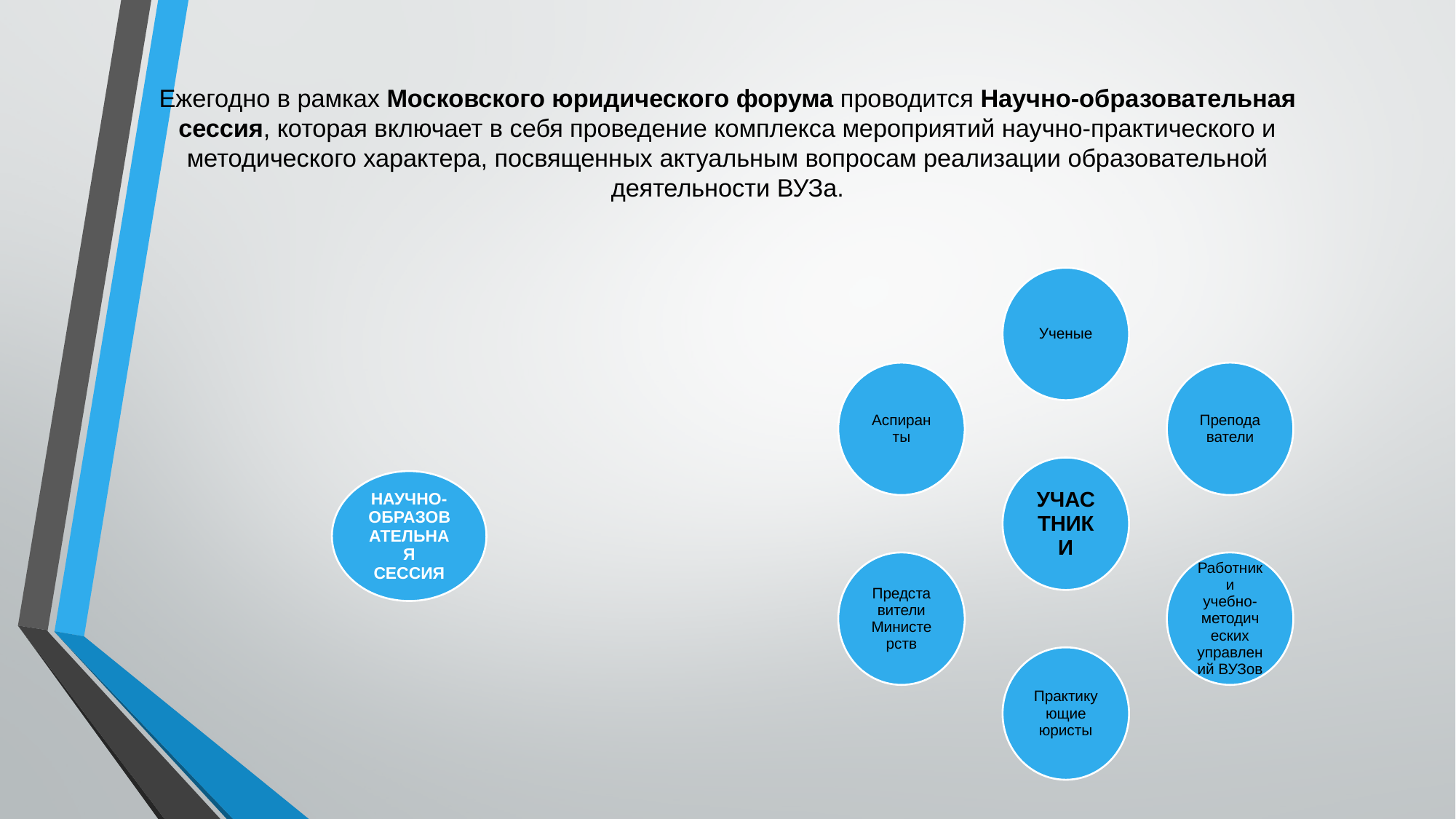

# Ежегодно в рамках Московского юридического форума проводится Научно-образовательная сессия, которая включает в себя проведение комплекса мероприятий научно-практического и методического характера, посвященных актуальным вопросам реализации образовательной деятельности ВУЗа.
УЧАСТНИКИ
Ученые
Практикующие юристы
Представители Министерств
Аспиранты
Работники учебно-методических управлений ВУЗов
Преподаватели
НАУЧНО-ОБРАЗОВАТЕЛЬНАЯ СЕССИЯ